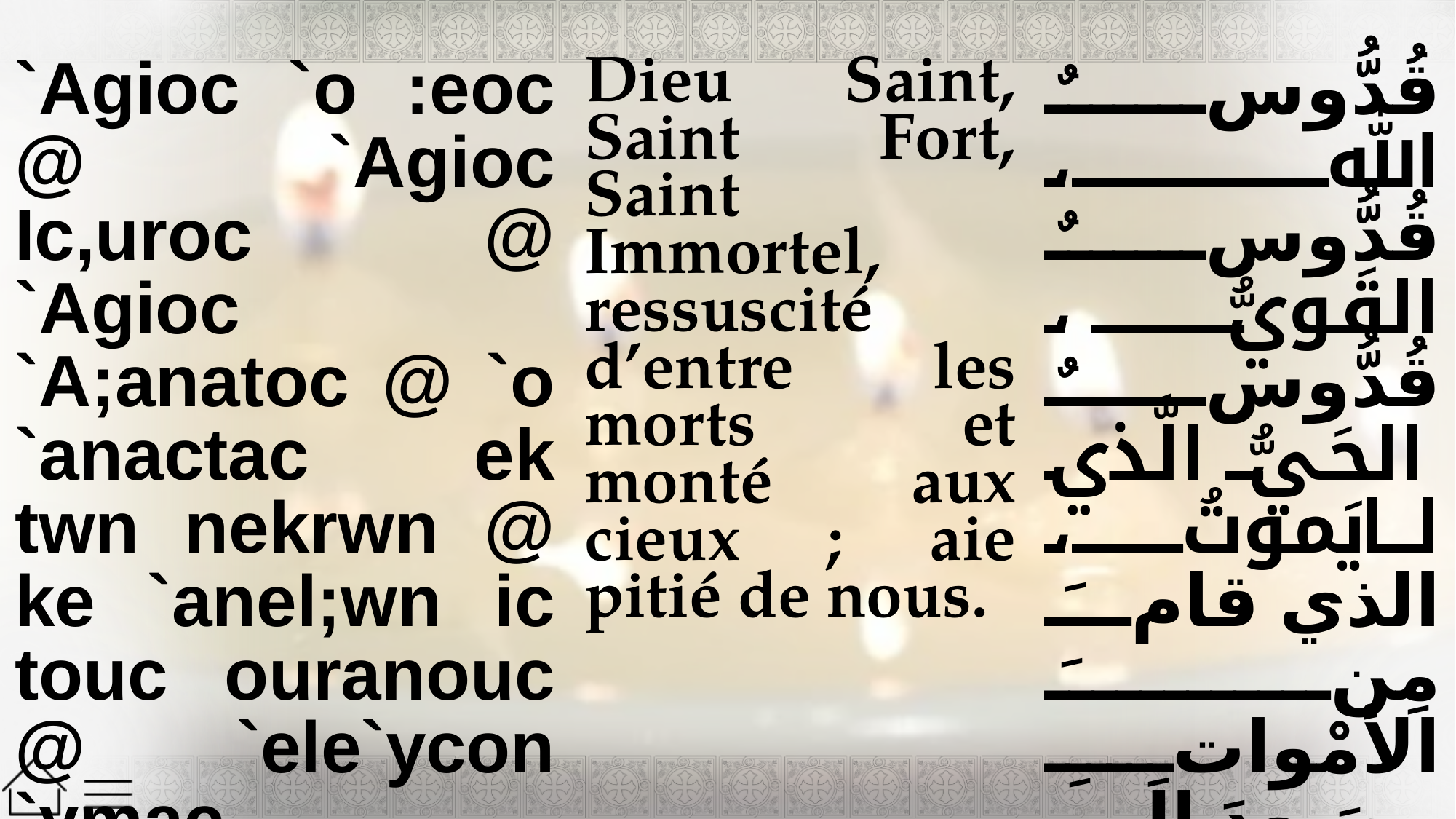

| `Agioc `o :eoc @ `Agioc Ic,uroc @ `Agioc `A;anatoc @ `o `anactac ek twn nekrwn @ ke `anel;wn ic touc ouranouc @ `ele`ycon `ymac. | Dieu Saint, Saint Fort, Saint Immortel, ressuscité d’entre les morts et monté aux cieux ; aie pitié de nous. | قُدُّوسٌ الله، قُدُّوسٌ القَويُّ، قُدُّوسٌ الحَيُّ الَّذي لا يَموتُ، الذي قامَ مِنَ الأمْواتِ وصَعِدَ إلَى السَّمواتِ، إرْحَمْنا. |
| --- | --- | --- |